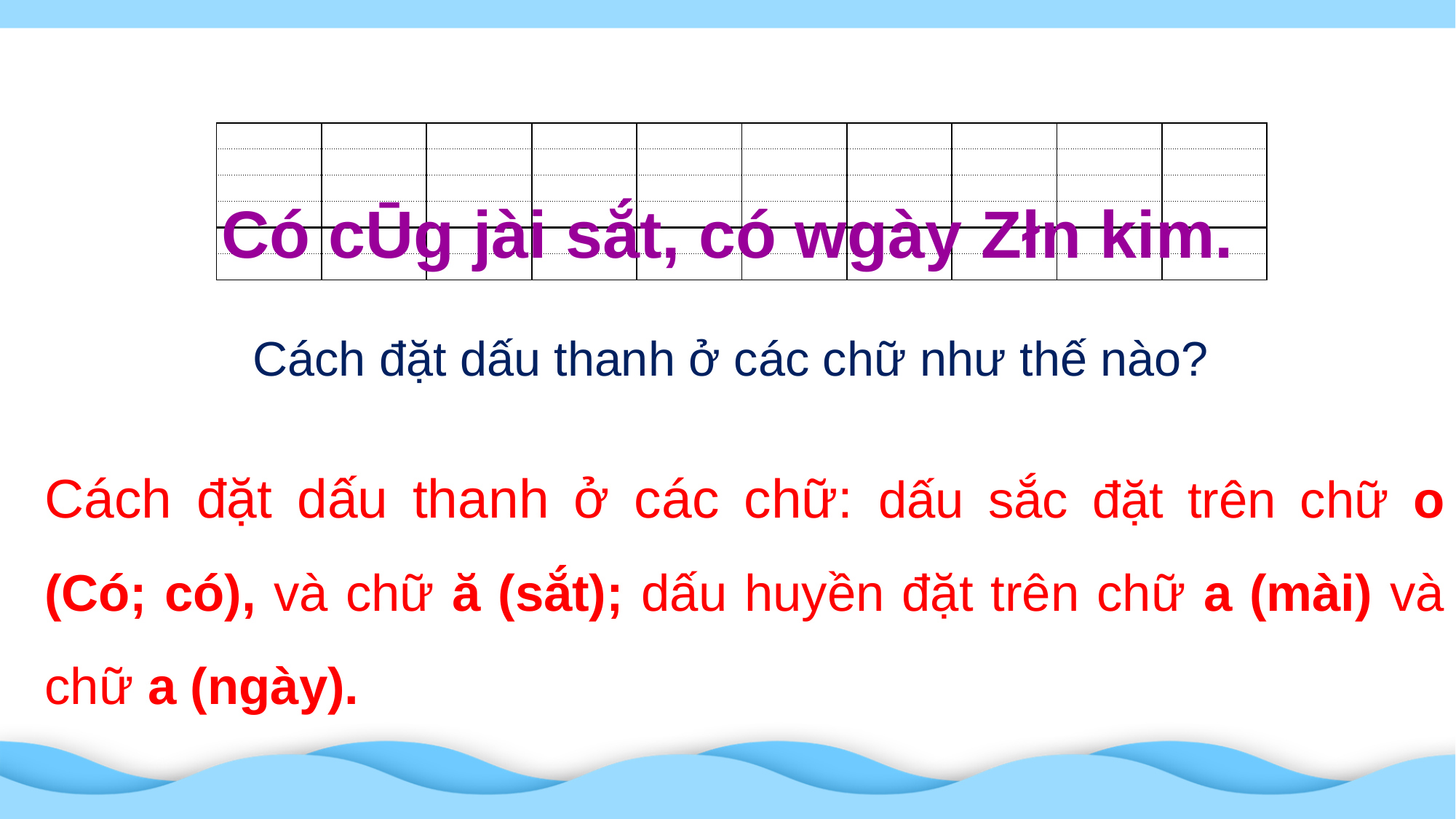

Có cŪg jài sắt, có wgày Ζłn kim.
|  |  |  |  |  |  |  |  |  |  |
| --- | --- | --- | --- | --- | --- | --- | --- | --- | --- |
|  |  |  |  |  |  |  |  |  |  |
|  |  |  |  |  |  |  |  |  |  |
|  |  |  |  |  |  |  |  |  |  |
|  |  |  |  |  |  |  |  |  |  |
|  |  |  |  |  |  |  |  |  |  |
Cách đặt dấu thanh ở các chữ như thế nào?
Cách đặt dấu thanh ở các chữ: dấu sắc đặt trên chữ o (Có; có), và chữ ă (sắt); dấu huyền đặt trên chữ a (mài) và chữ a (ngày).